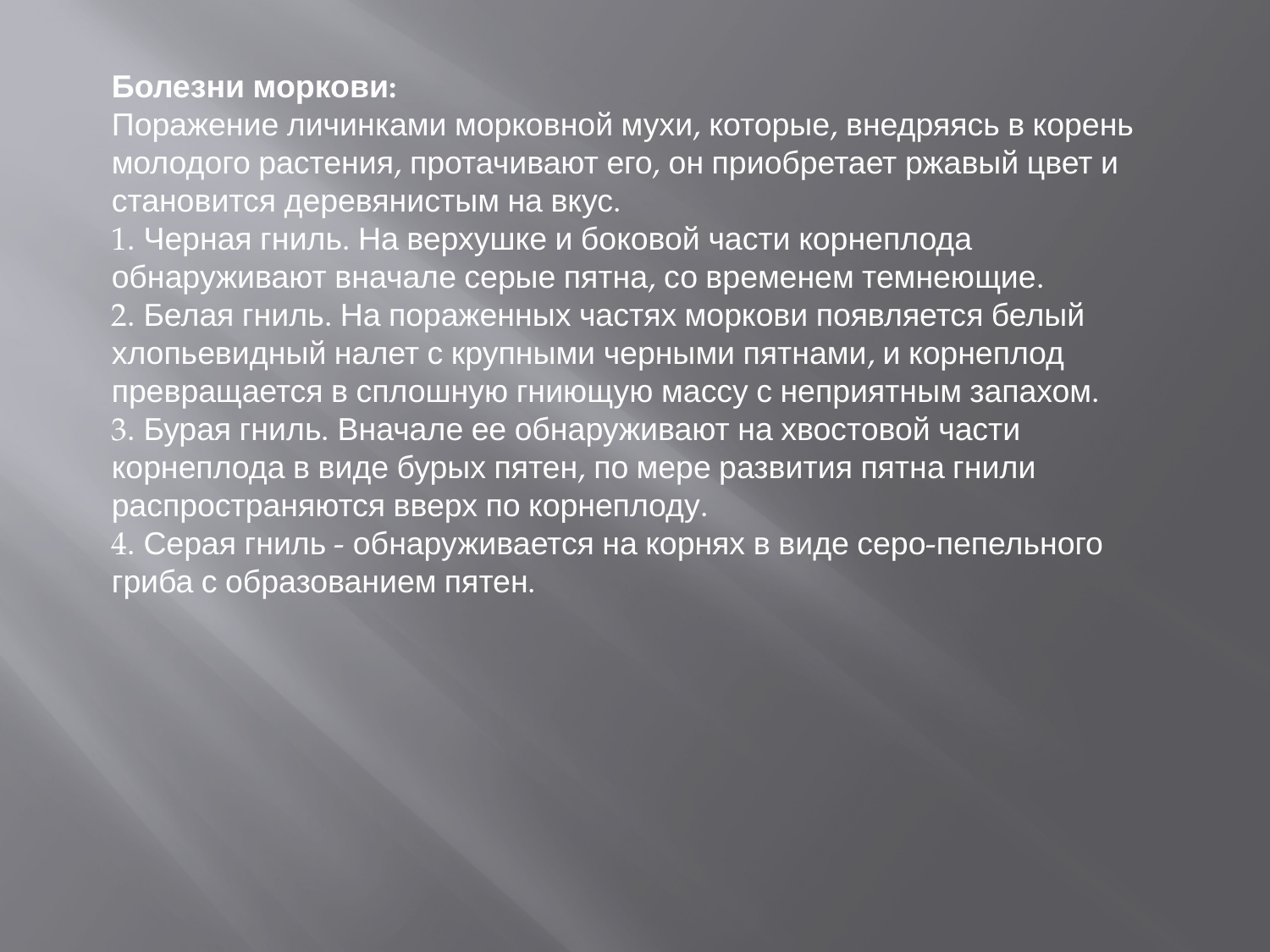

Болезни моркови:
Поражение личинками морковной мухи, которые, внедряясь в корень молодого растения, протачивают его, он приобретает ржавый цвет и становится деревянистым на вкус.
1. Черная гниль. На верхушке и боковой части корнеплода обнаруживают вначале серые пятна, со временем темнеющие.
2. Белая гниль. На пораженных частях моркови появляется белый хлопьевидный налет с крупными черными пятнами, и корнеплод превращается в сплошную гниющую массу с неприятным запахом.
3. Бурая гниль. Вначале ее обнаруживают на хвостовой части корнеплода в виде бурых пятен, по мере развития пятна гнили распространяются вверх по корнеплоду.
4. Серая гниль - обнаруживается на корнях в виде серо-пепельного гриба с образованием пятен.